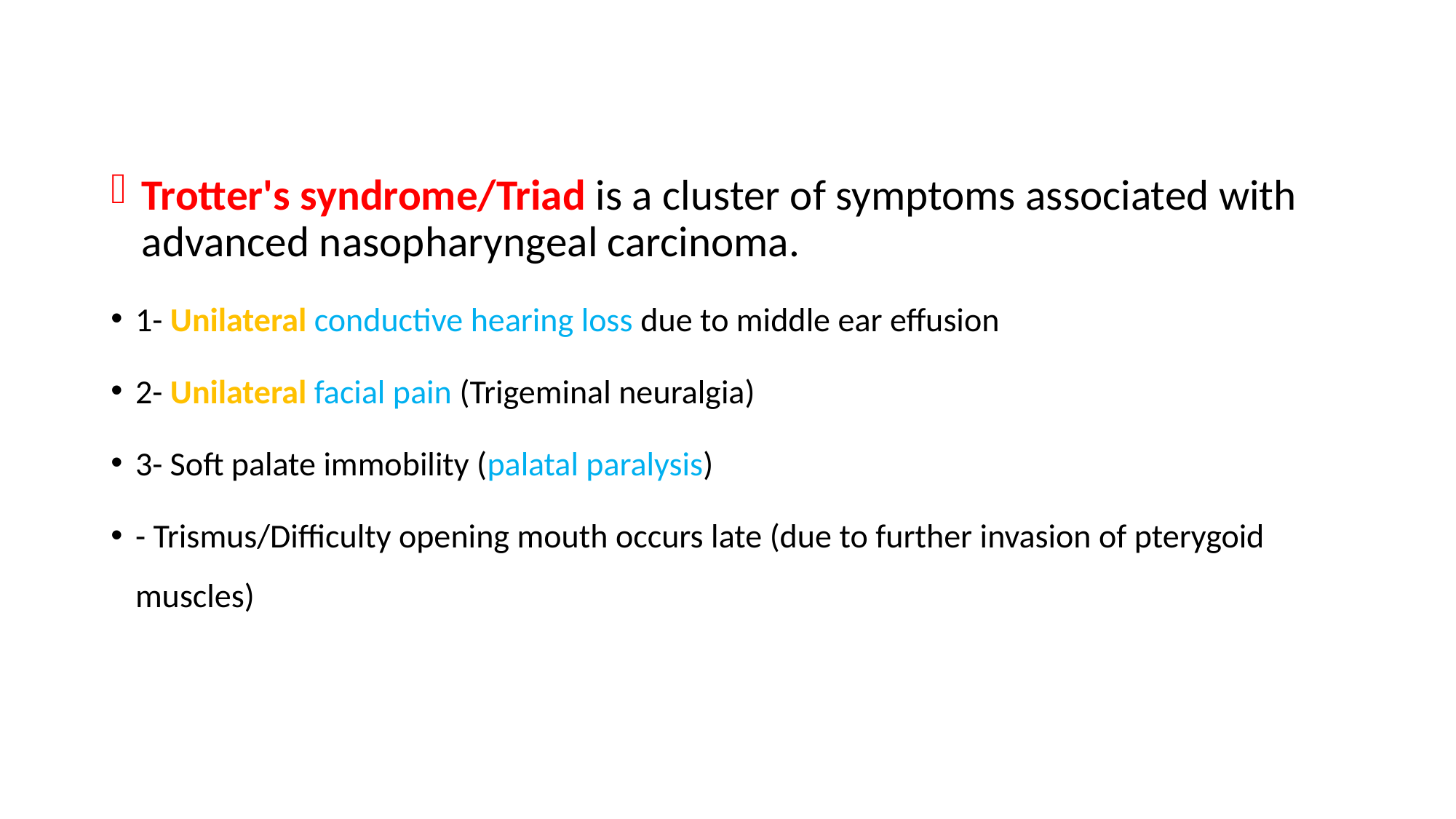

Trotter's syndrome/Triad is a cluster of symptoms associated with advanced nasopharyngeal carcinoma.
1- Unilateral conductive hearing loss due to middle ear effusion
2- Unilateral facial pain (Trigeminal neuralgia)
3- Soft palate immobility (palatal paralysis)
- Trismus/Difficulty opening mouth occurs late (due to further invasion of pterygoid muscles)